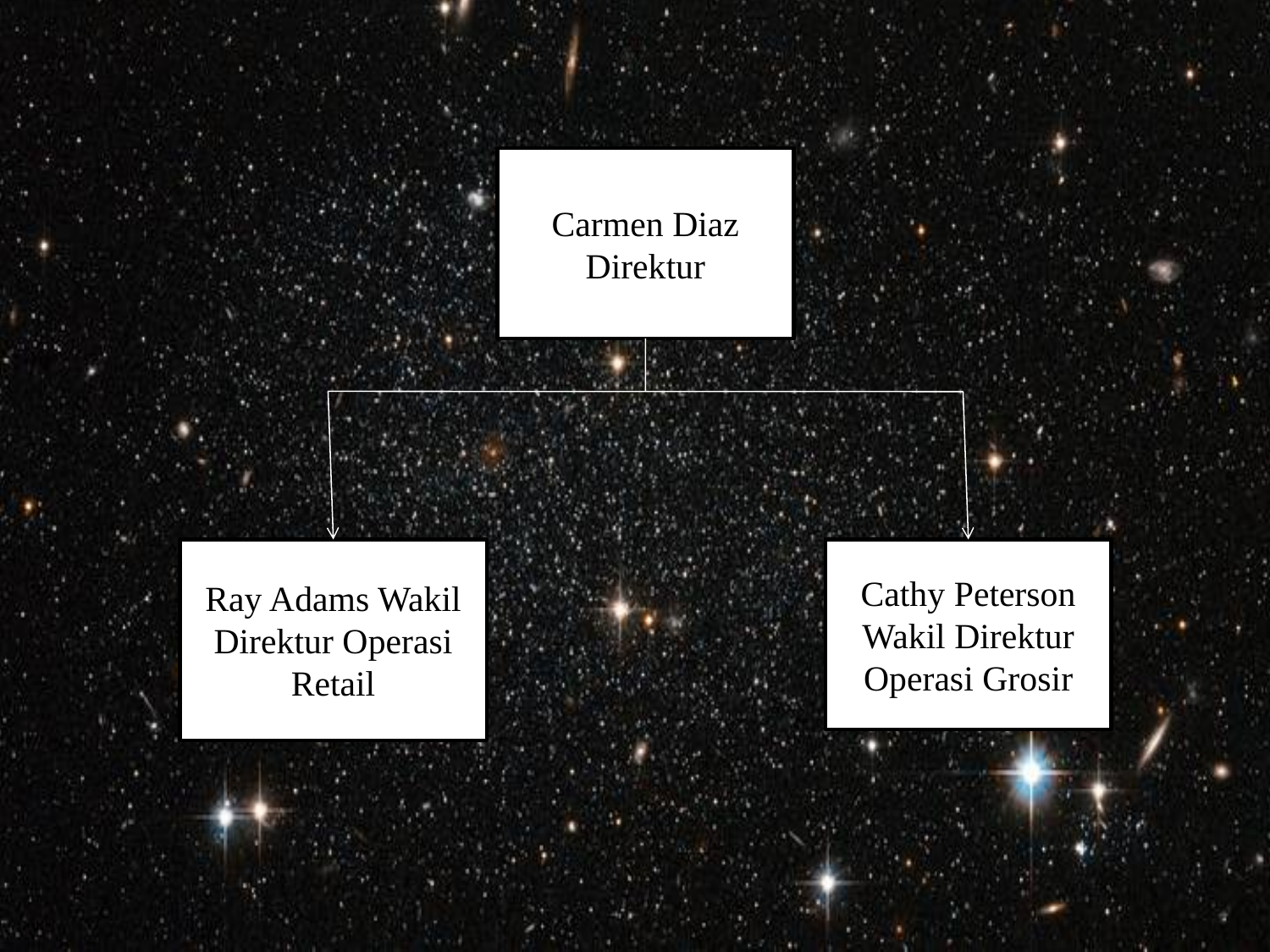

Carmen Diaz Direktur
Ray Adams Wakil Direktur Operasi Retail
Cathy Peterson Wakil Direktur Operasi Grosir